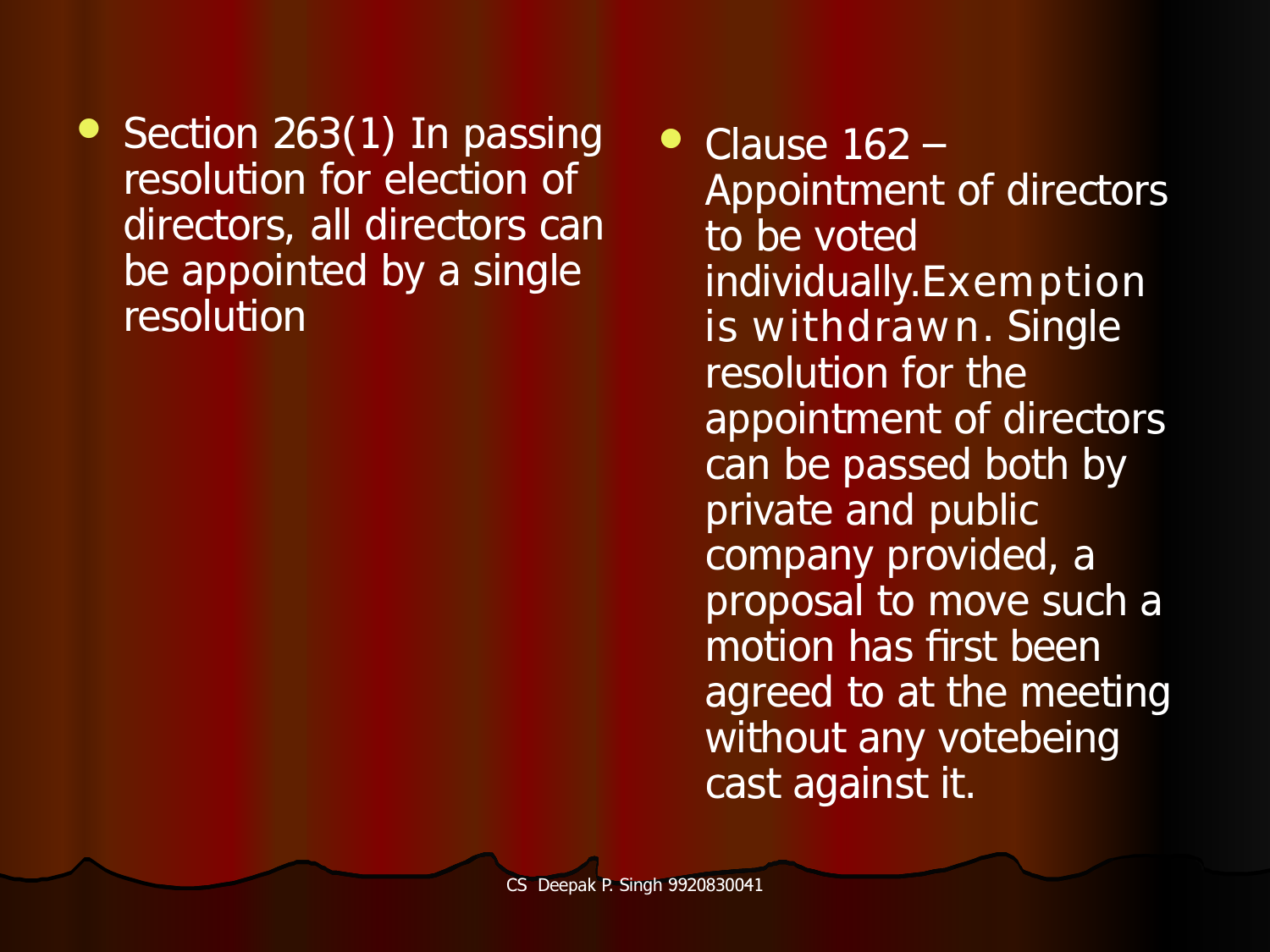

Section 263(1) In passing resolution for election of directors, all directors can be appointed by a single resolution
Clause 162 – Appointment of directors to be voted individually.Exemption is withdrawn. Single resolution for the appointment of directors can be passed both by private and public company provided, a proposal to move such a motion has first been agreed to at the meeting without any votebeing cast against it.
CS  Deepak P. Singh 9920830041